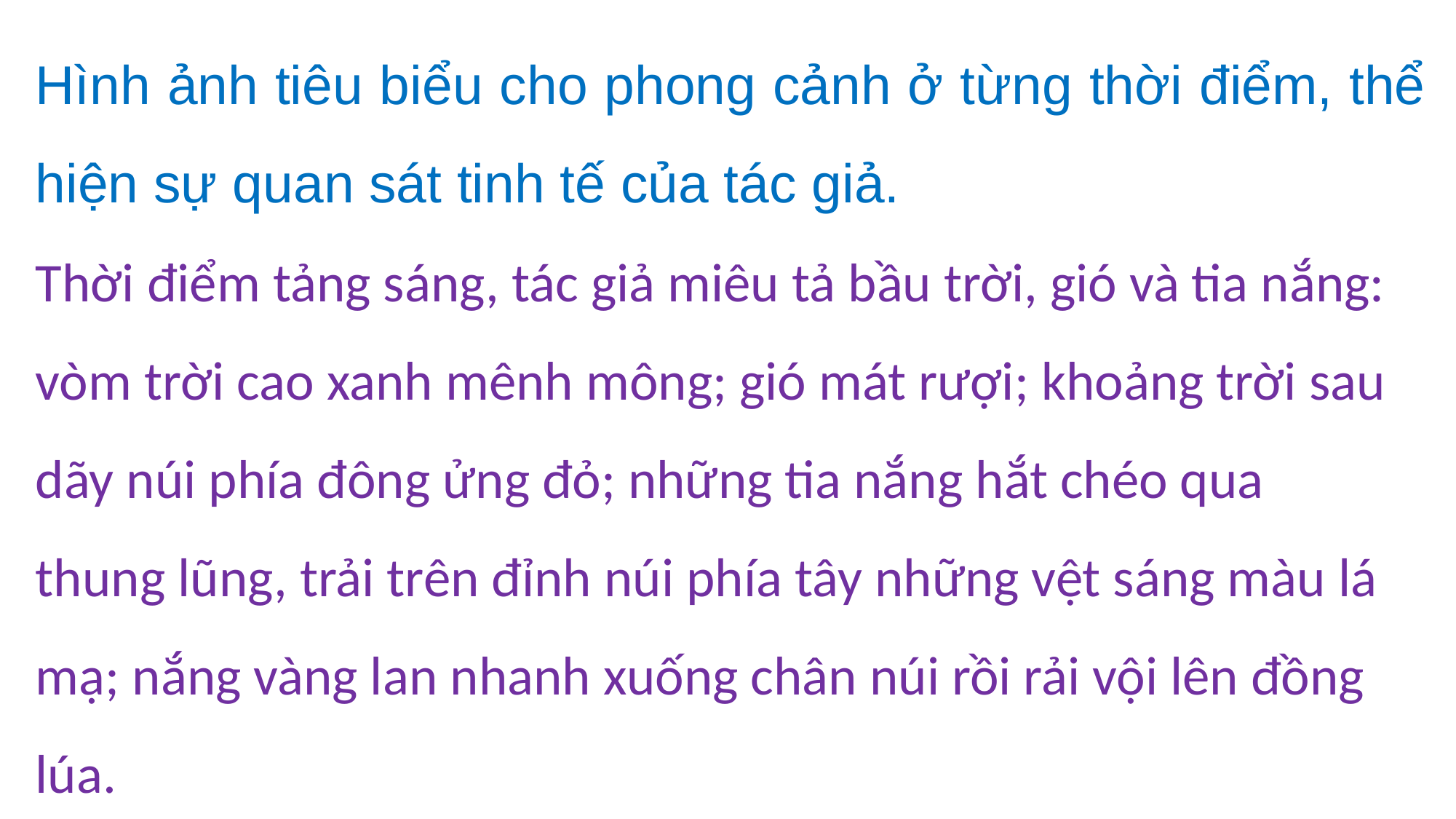

Hình ảnh tiêu biểu cho phong cảnh ở từng thời điểm, thể hiện sự quan sát tinh tế của tác giả.
Thời điểm tảng sáng, tác giả miêu tả bầu trời, gió và tia nắng: vòm trời cao xanh mênh mông; gió mát rượi; khoảng trời sau dãy núi phía đông ửng đỏ; những tia nắng hắt chéo qua thung lũng, trải trên đỉnh núi phía tây những vệt sáng màu lá mạ; nắng vàng lan nhanh xuống chân núi rồi rải vội lên đồng lúa.